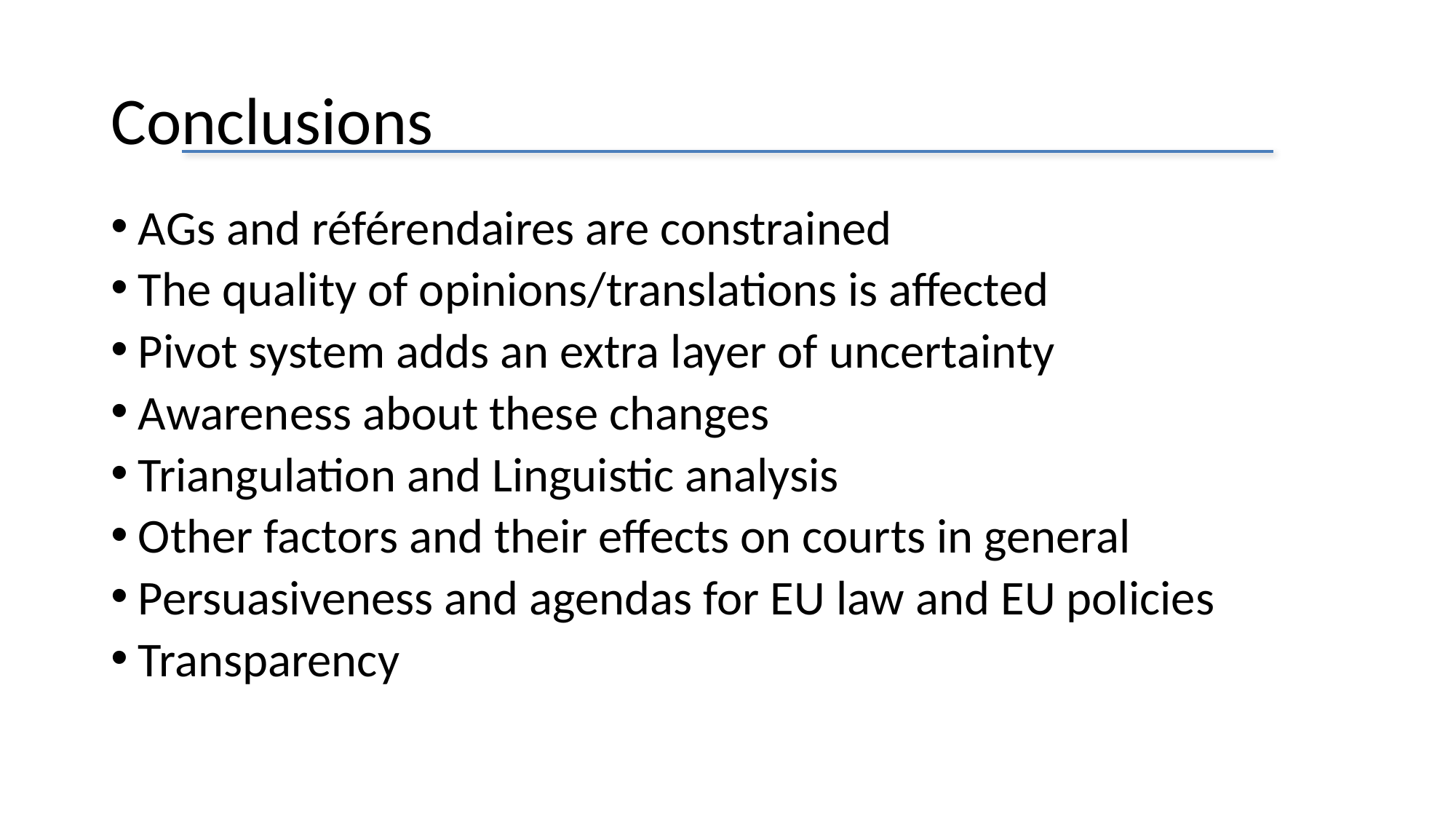

# Conclusions
AGs and référendaires are constrained
The quality of opinions/translations is affected
Pivot system adds an extra layer of uncertainty
Awareness about these changes
Triangulation and Linguistic analysis
Other factors and their effects on courts in general
Persuasiveness and agendas for EU law and EU policies
Transparency